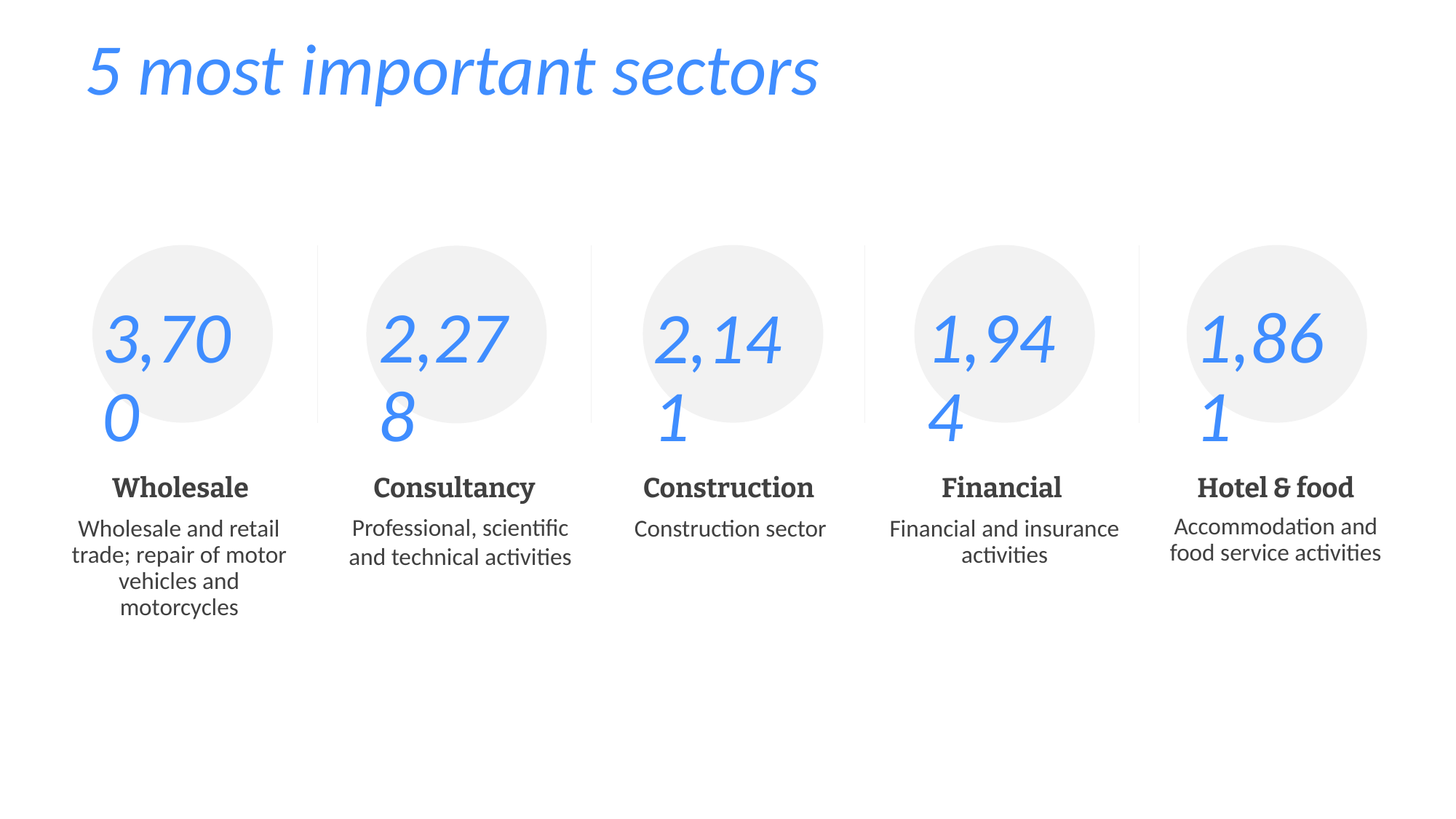

5 most important sectors

3,700
2,278
1,944
1,861
2,141
Wholesale

Consultancy
Construction
Financial
Hotel & food
Professional, scientific and technical activities
Accommodation and food service activities
Wholesale and retail trade; repair of motor vehicles and motorcycles
Construction sector
Financial and insurance activities